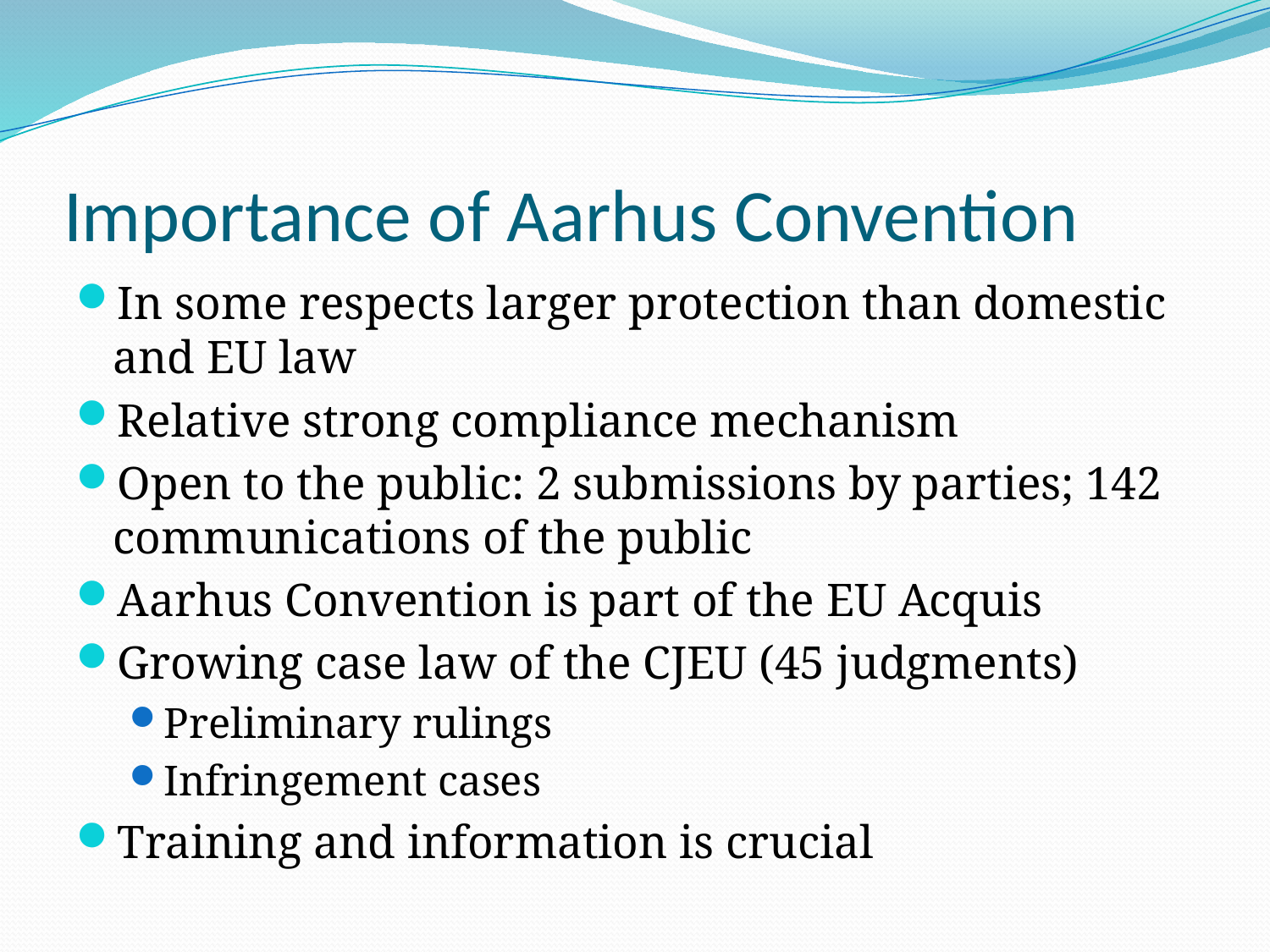

# Importance of Aarhus Convention
In some respects larger protection than domestic and EU law
Relative strong compliance mechanism
Open to the public: 2 submissions by parties; 142 communications of the public
Aarhus Convention is part of the EU Acquis
Growing case law of the CJEU (45 judgments)
Preliminary rulings
Infringement cases
Training and information is crucial